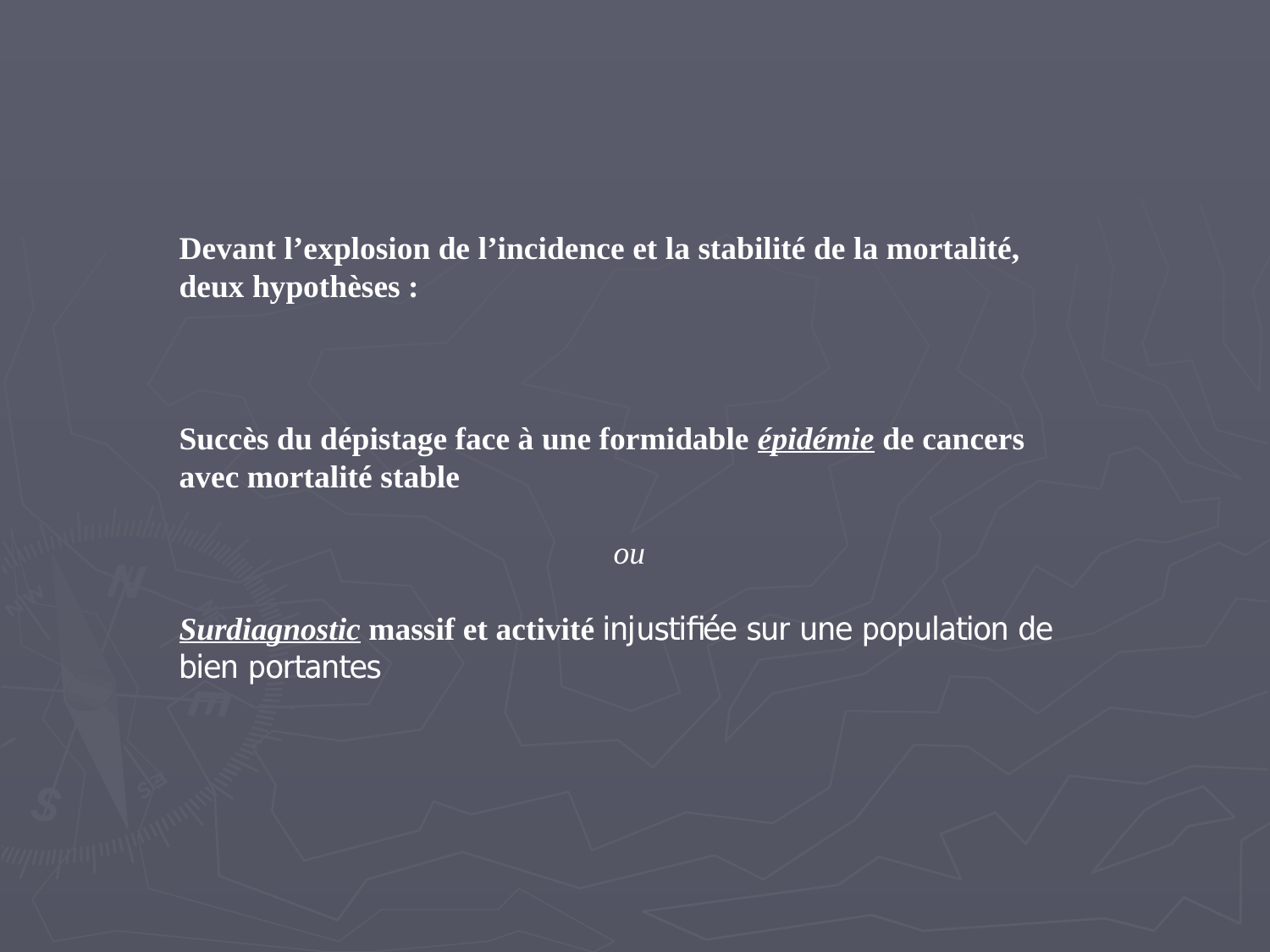

Devant l’explosion de l’incidence et la stabilité de la mortalité, deux hypothèses :

Succès du dépistage face à une formidable épidémie de cancers avec mortalité stable

                                                      ou

Surdiagnostic massif et activité injustifiée sur une population de bien portantes